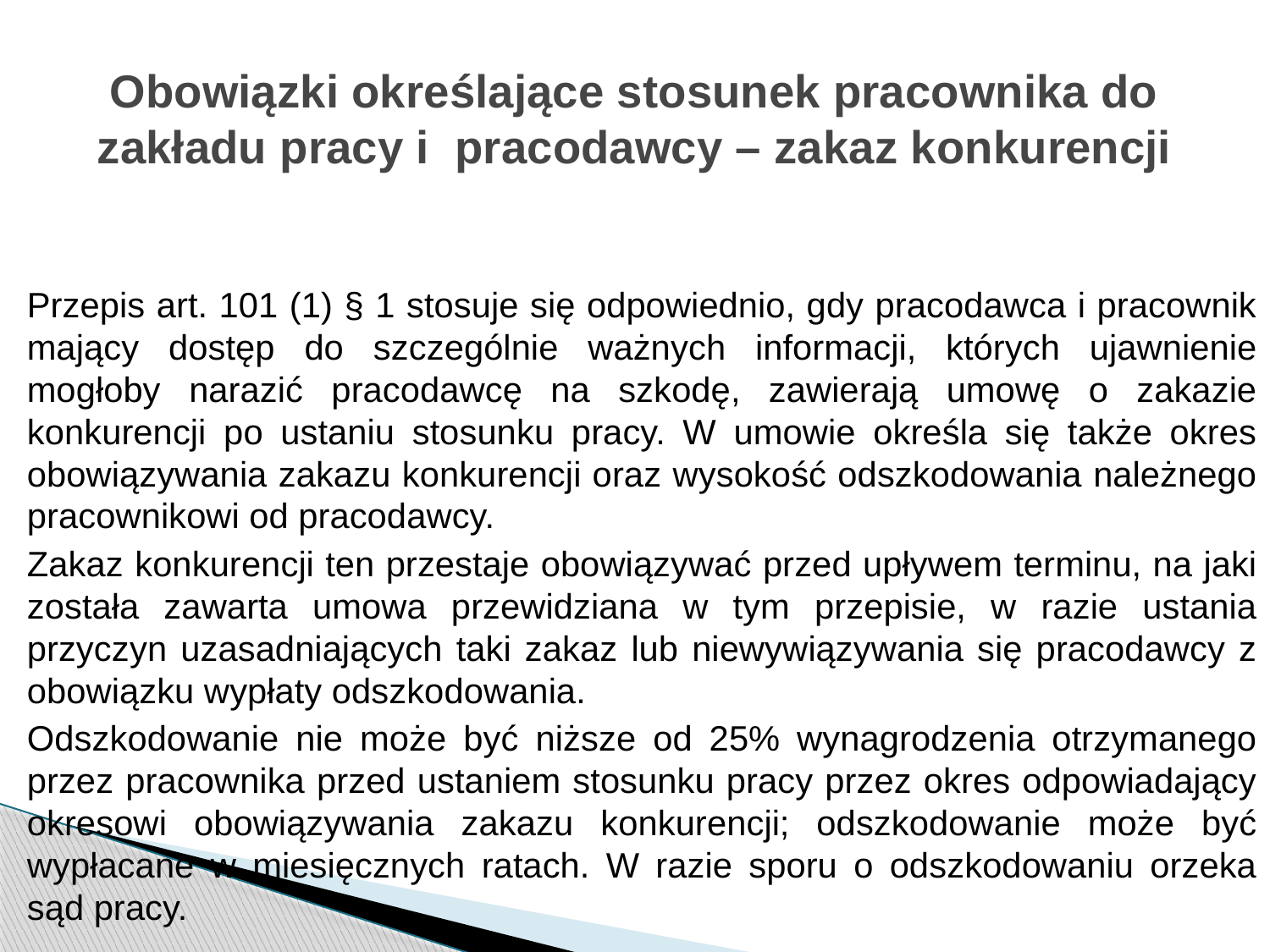

# Obowiązki określające stosunek pracownika do zakładu pracy i  pracodawcy – zakaz konkurencji
Przepis art. 101 (1) § 1 stosuje się odpowiednio, gdy pracodawca i pracownik mający dostęp do szczególnie ważnych informacji, których ujawnienie mogłoby narazić pracodawcę na szkodę, zawierają umowę o zakazie konkurencji po ustaniu stosunku pracy. W umowie określa się także okres obowiązywania zakazu konkurencji oraz wysokość odszkodowania należnego pracownikowi od pracodawcy.
Zakaz konkurencji ten przestaje obowiązywać przed upływem terminu, na jaki została zawarta umowa przewidziana w tym przepisie, w razie ustania przyczyn uzasadniających taki zakaz lub niewywiązywania się pracodawcy z obowiązku wypłaty odszkodowania.
Odszkodowanie nie może być niższe od 25% wynagrodzenia otrzymanego przez pracownika przed ustaniem stosunku pracy przez okres odpowiadający okresowi obowiązywania zakazu konkurencji; odszkodowanie może być wypłacane w miesięcznych ratach. W razie sporu o odszkodowaniu orzeka sąd pracy.